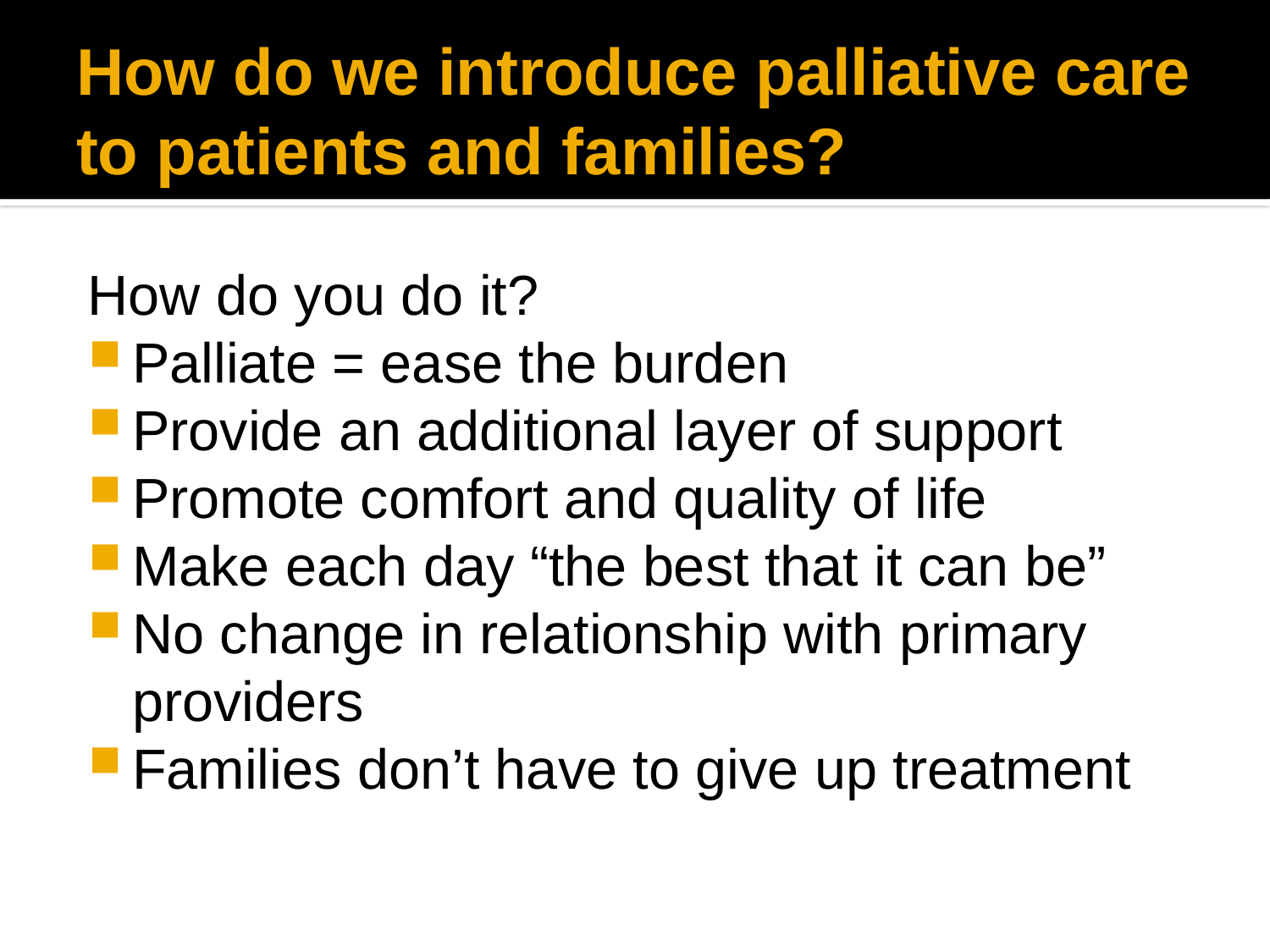

# How do we introduce palliative care to patients and families?
How do you do it?
Palliate = ease the burden
Provide an additional layer of support
Promote comfort and quality of life
Make each day “the best that it can be”
No change in relationship with primary providers
Families don’t have to give up treatment